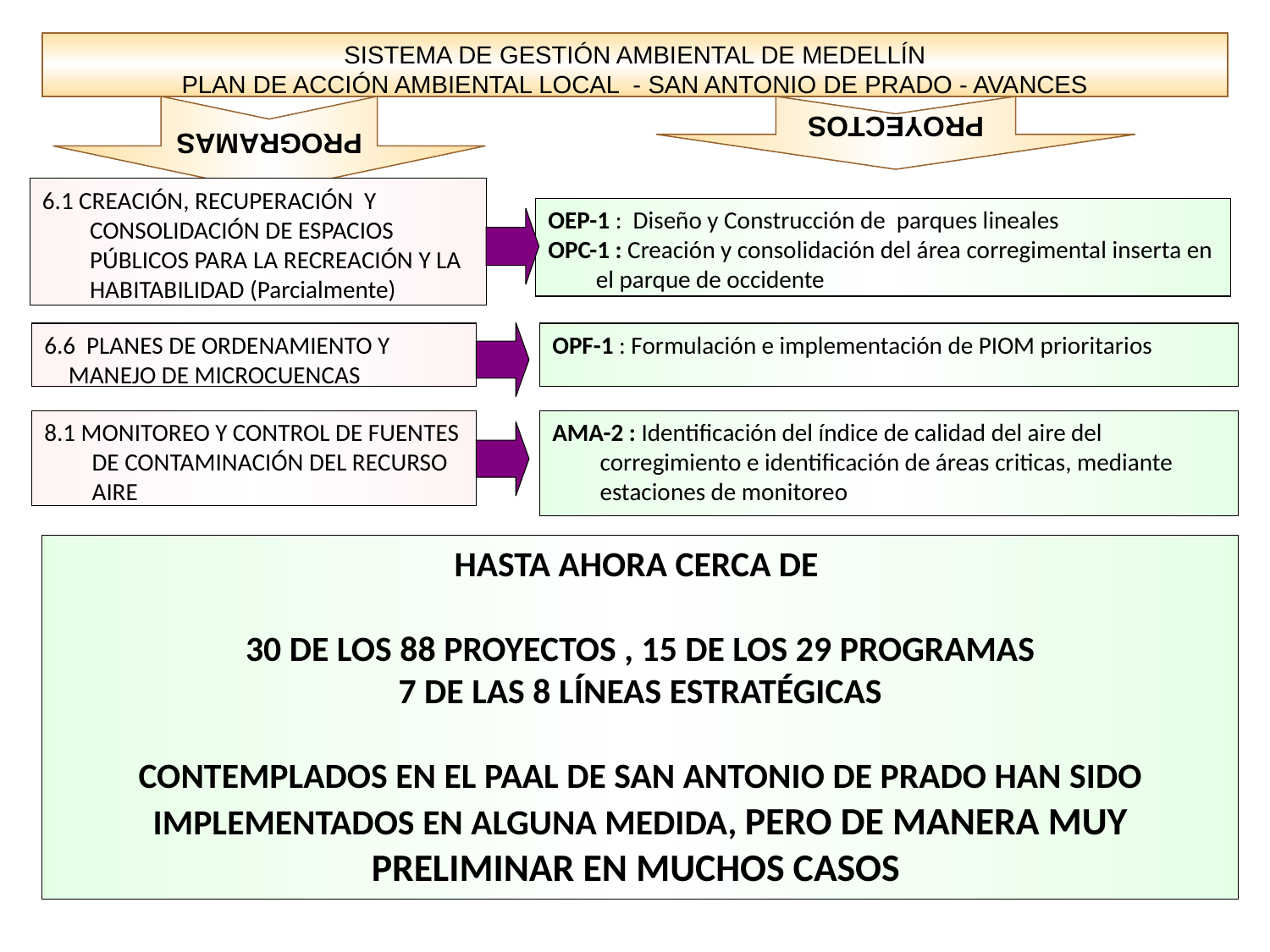

PROYECTOS
PROGRAMAS
SISTEMA DE GESTIÓN AMBIENTAL DE MEDELLÍN
PLAN DE ACCIÓN AMBIENTAL LOCAL  - SAN ANTONIO DE PRADO - AVANCES

6.6  PLANES DE ORDENAMIENTO Y MANEJO DE MICROCUENCAS

OPF-1 : Formulación e implementación de PIOM prioritarios
8.1 MONITOREO Y CONTROL DE FUENTES DE CONTAMINACIÓN DEL RECURSO AIRE
AMA-2 : Identificación del índice de calidad del aire del corregimiento e identificación de áreas criticas, mediante estaciones de monitoreo

HASTA AHORA CERCA DE

30 DE LOS 88 PROYECTOS , 15 DE LOS 29 PROGRAMAS
7 DE LAS 8 LÍNEAS ESTRATÉGICAS

CONTEMPLADOS EN EL PAAL DE SAN ANTONIO DE PRADO HAN SIDO IMPLEMENTADOS EN ALGUNA MEDIDA, PERO DE MANERA MUY PRELIMINAR EN MUCHOS CASOS
6.1 CREACIÓN, RECUPERACIÓN  Y CONSOLIDACIÓN DE ESPACIOS PÚBLICOS PARA LA RECREACIÓN Y LA HABITABILIDAD (Parcialmente)
OEP-1 :  Diseño y Construcción de  parques lineales
OPC-1 : Creación y consolidación del área corregimental inserta en el parque de occidente